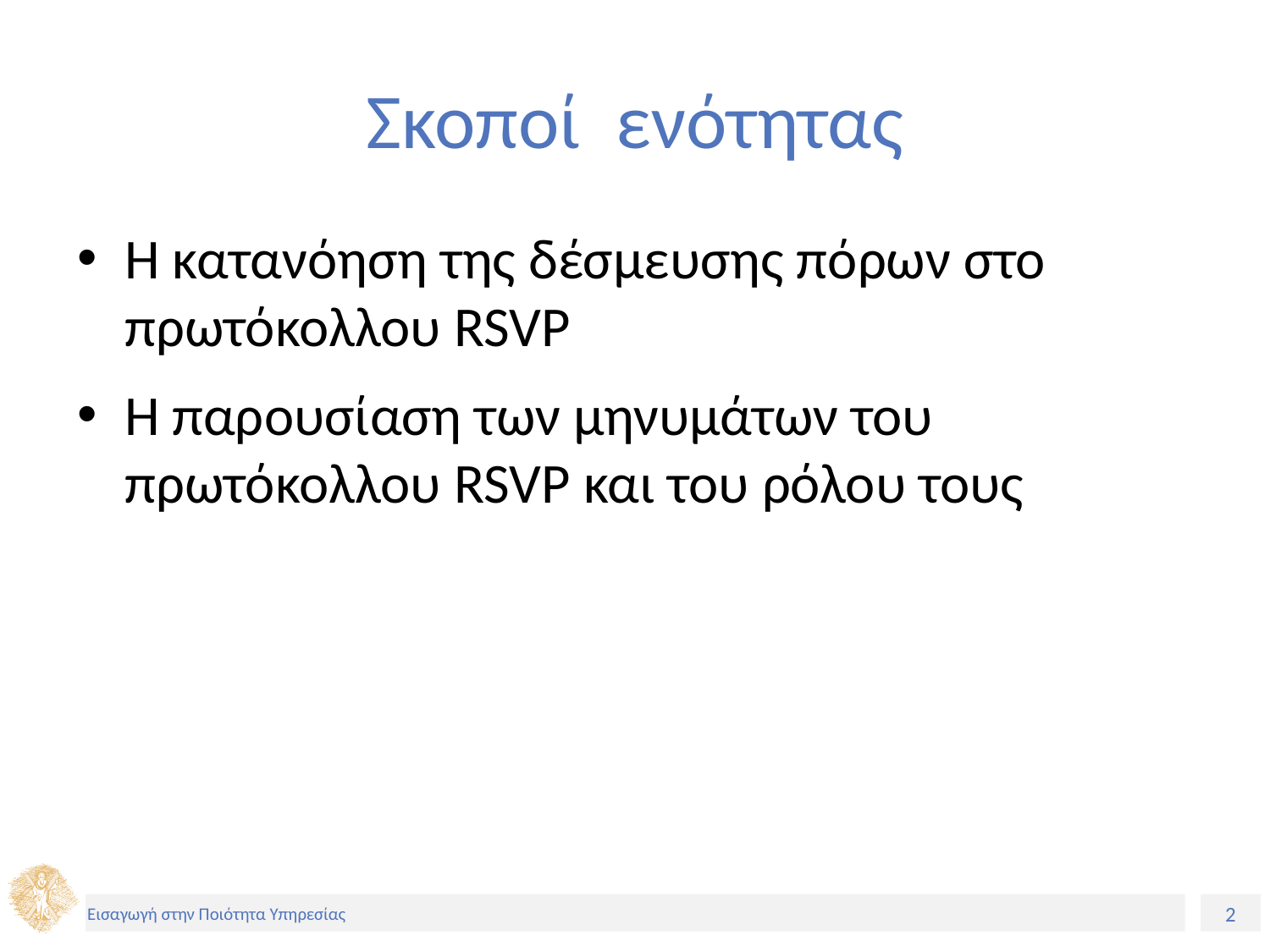

# Σκοποί  ενότητας
Η κατανόηση της δέσμευσης πόρων στο πρωτόκολλου RSVP
Η παρουσίαση των μηνυμάτων του πρωτόκολλου RSVP και του ρόλου τους